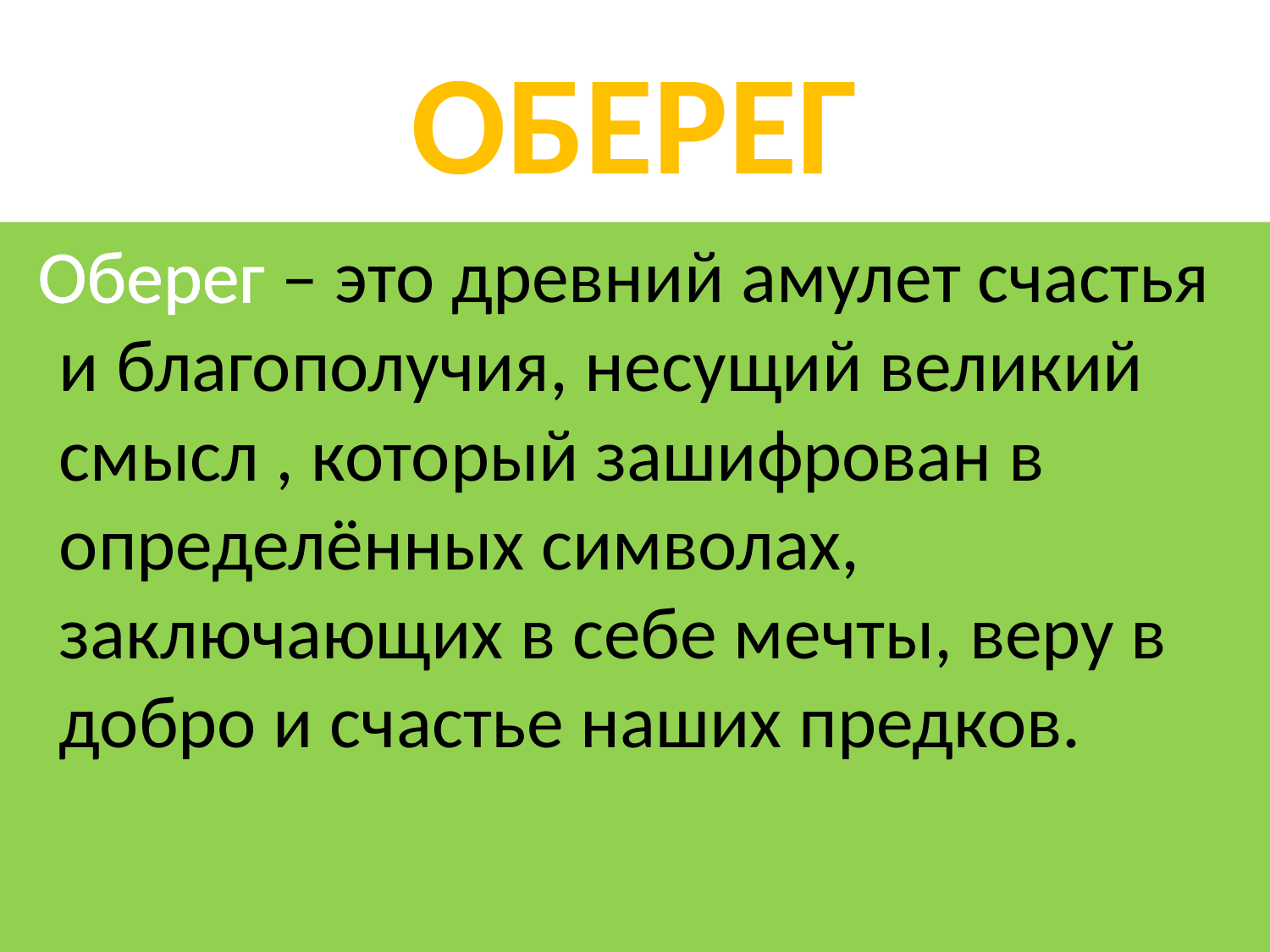

# ОБЕРЕГ
  Оберег – это древний амулет счастья и благополучия, несущий великий  смысл , который зашифрован в определённых символах, заключающих в себе мечты, веру в добро и счастье наших предков.